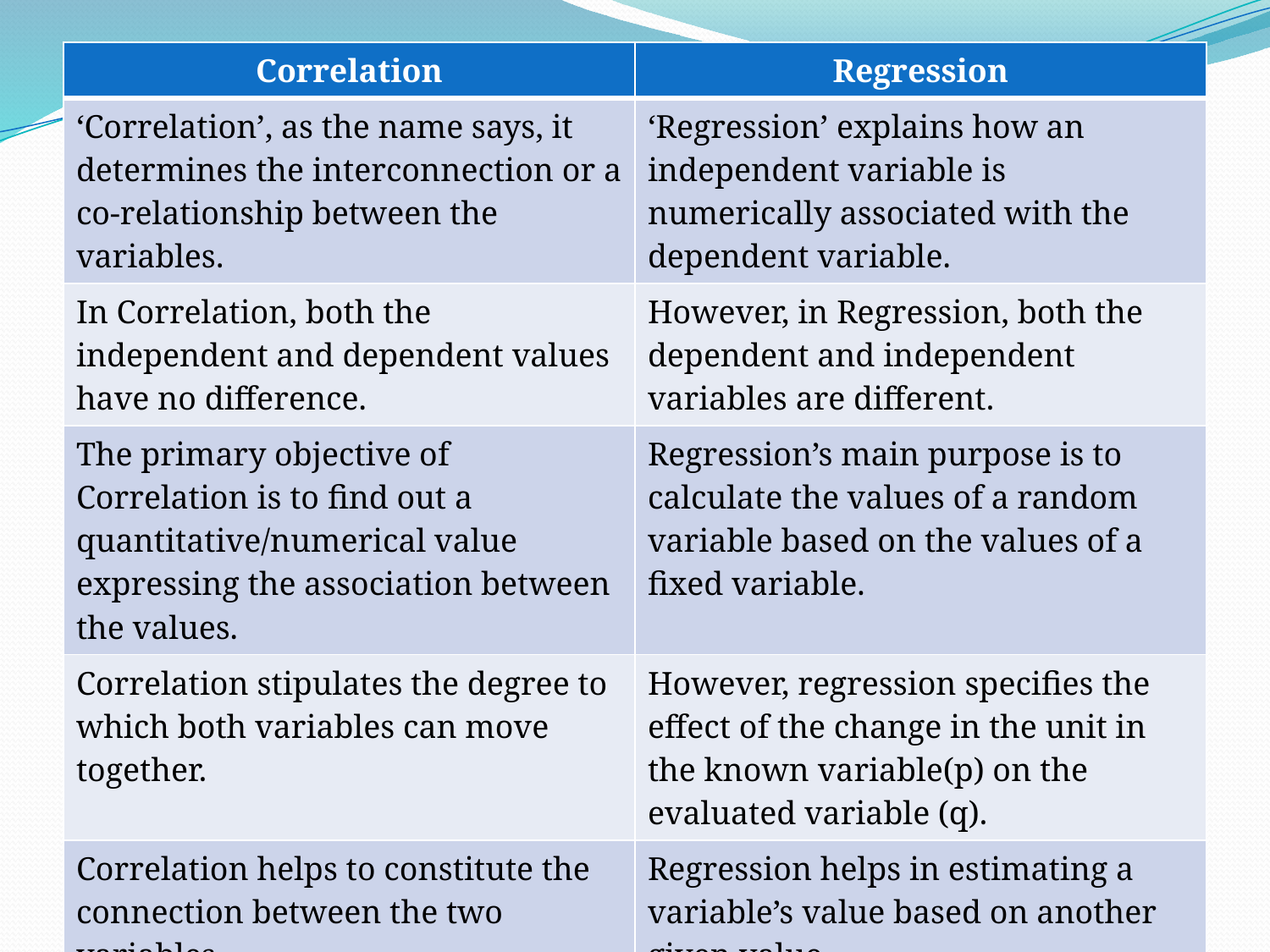

| Correlation | Regression |
| --- | --- |
| ‘Correlation’, as the name says, it determines the interconnection or a co-relationship between the variables. | ‘Regression’ explains how an independent variable is numerically associated with the dependent variable. |
| In Correlation, both the independent and dependent values have no difference. | However, in Regression, both the dependent and independent variables are different. |
| The primary objective of Correlation is to find out a quantitative/numerical value expressing the association between the values. | Regression’s main purpose is to calculate the values of a random variable based on the values of a fixed variable. |
| Correlation stipulates the degree to which both variables can move together. | However, regression specifies the effect of the change in the unit in the known variable(p) on the evaluated variable (q). |
| Correlation helps to constitute the connection between the two variables. | Regression helps in estimating a variable’s value based on another given value. |
#